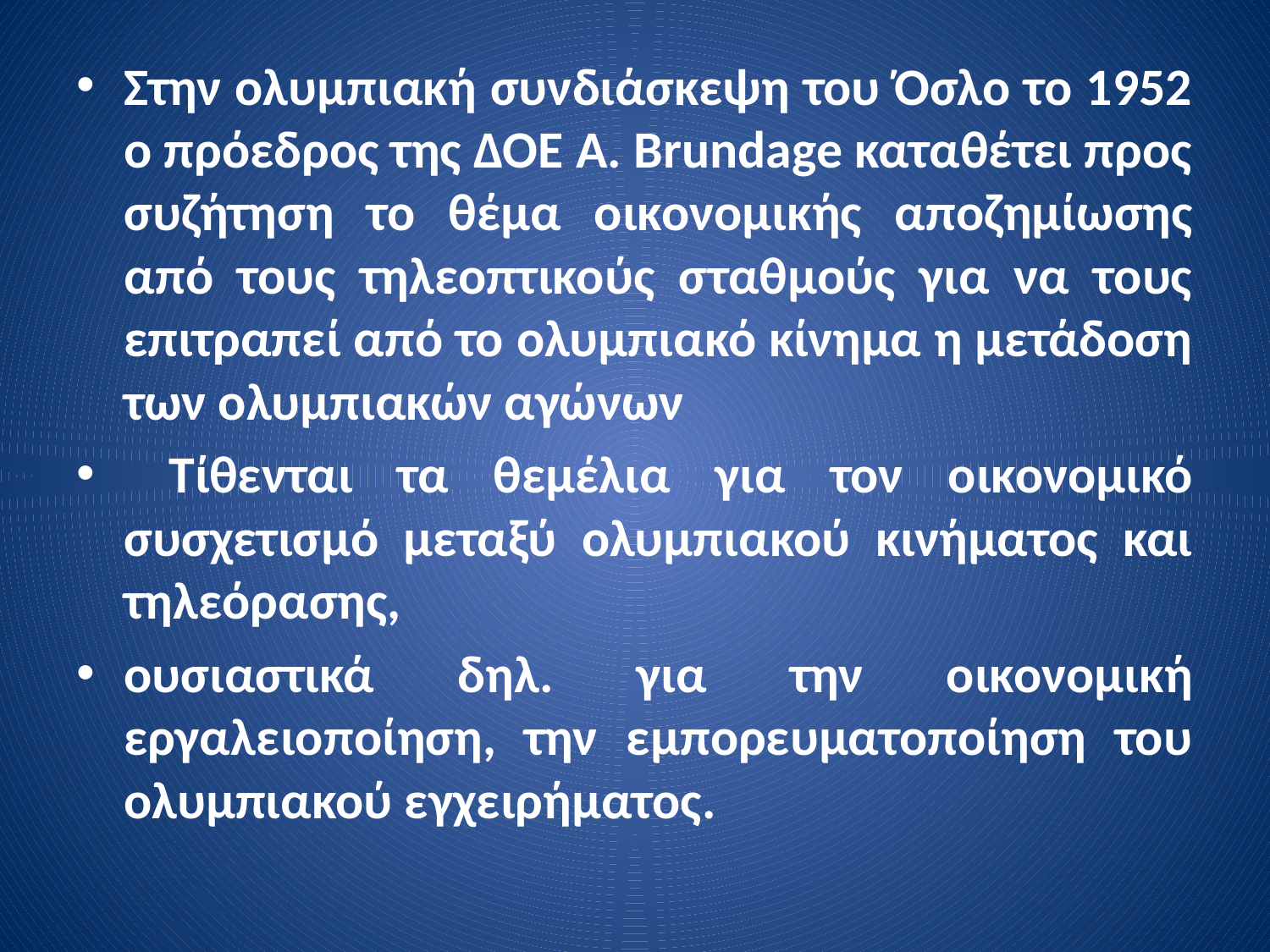

Στην ολυμπιακή συνδιάσκεψη του Όσλο το 1952 ο πρόεδρος της ΔΟΕ Α. Brundage καταθέτει προς συζήτηση το θέμα οικονομικής αποζημίωσης από τους τηλεοπτικούς σταθμούς για να τους επιτραπεί από το ολυμπιακό κίνημα η μετάδοση των ολυμπιακών αγώνων
 Τίθενται τα θεμέλια για τον οικονομικό συσχετισμό μεταξύ ολυμπιακού κινήματος και τηλεόρασης,
ουσιαστικά δηλ. για την οικονομική εργαλειοποίηση, την εμπορευματοποίηση του ολυμπιακού εγχειρήματος.